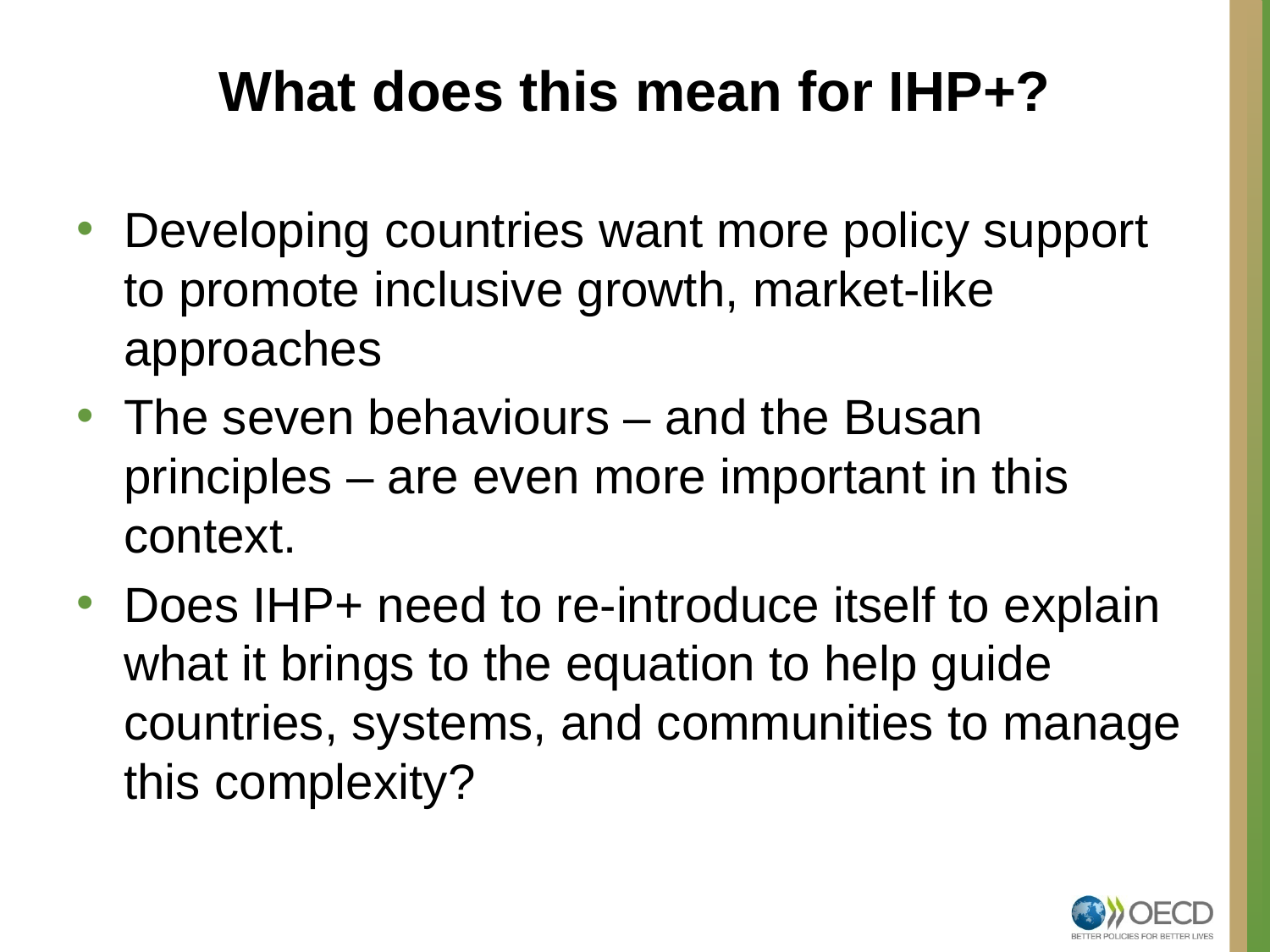

# What does this mean for IHP+?
Developing countries want more policy support to promote inclusive growth, market-like approaches
The seven behaviours – and the Busan principles – are even more important in this context.
Does IHP+ need to re-introduce itself to explain what it brings to the equation to help guide countries, systems, and communities to manage this complexity?